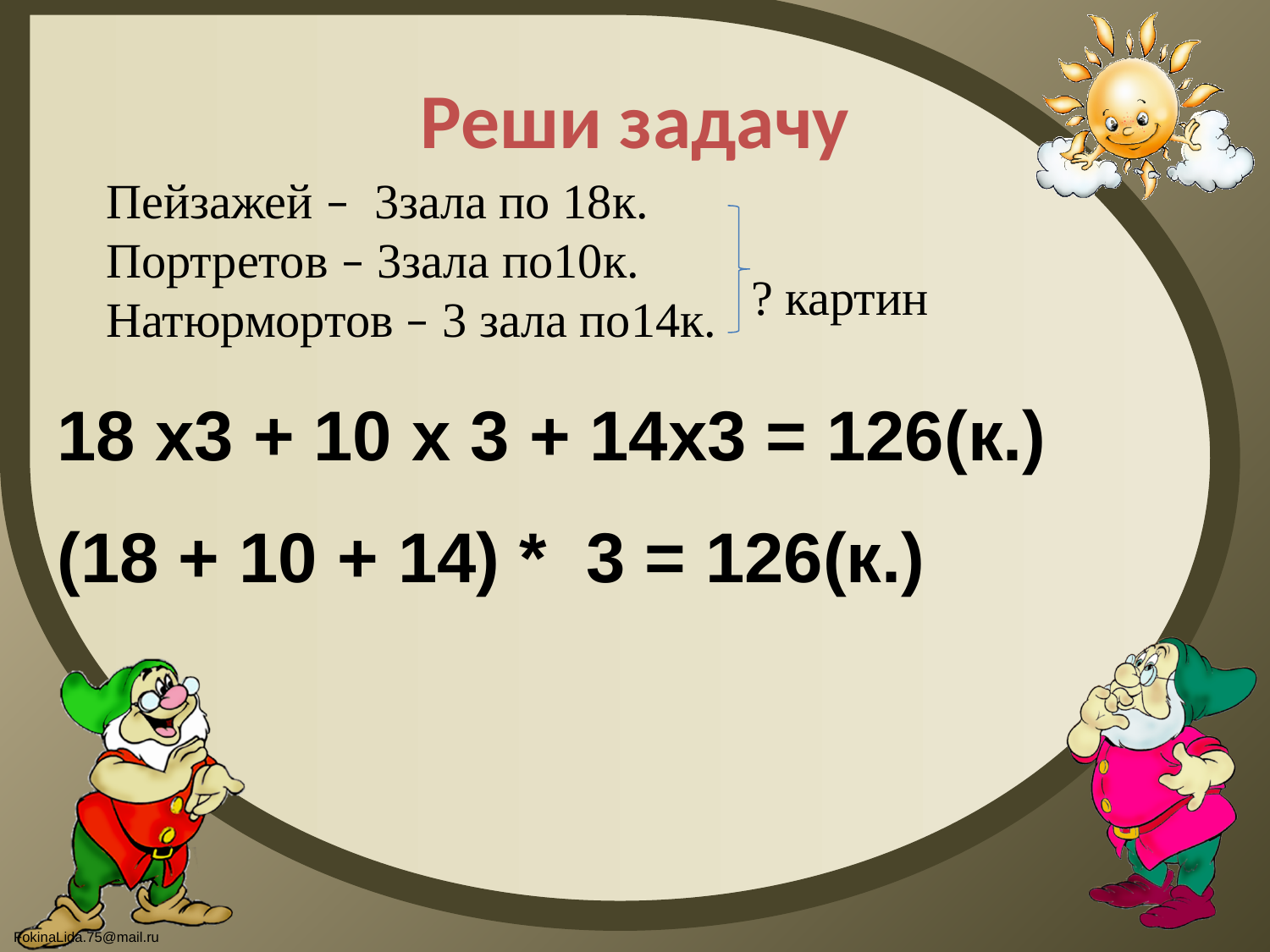

# Реши задачу
Пейзажей –  3зала по 18к.
Портретов – 3зала по10к.
Натюрмортов – 3 зала по14к.

? картин
18 х3 + 10 х 3 + 14х3 = 126(к.)
(18 + 10 + 14) *  3 = 126(к.)